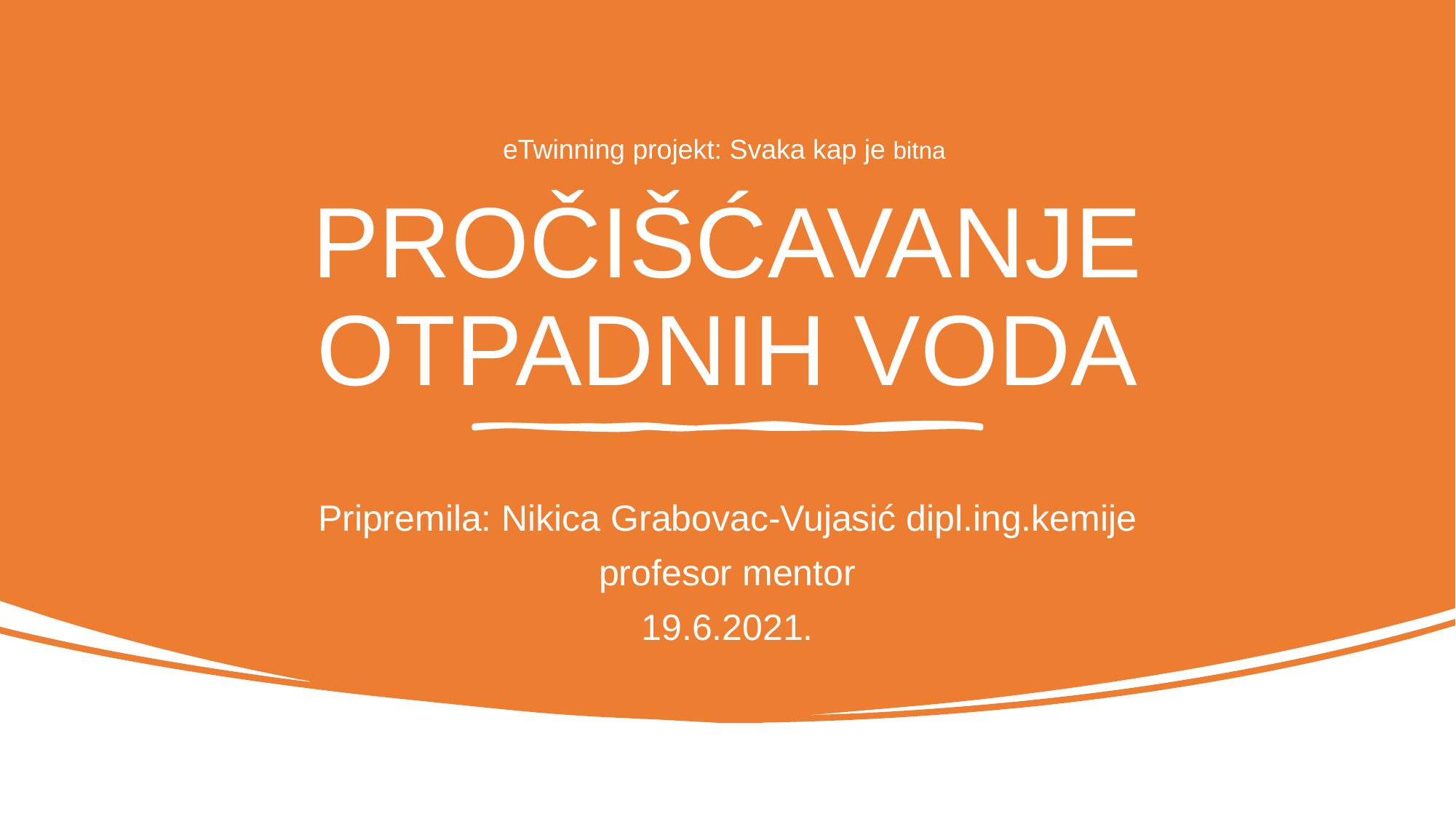

# eTwinning projekt: Svaka kap je bitna PROČIŠĆAVANJE OTPADNIH VODA

Pripremila: Nikica Grabovac-Vujasić dipl.ing.kemije
profesor mentor
19.6.2021.